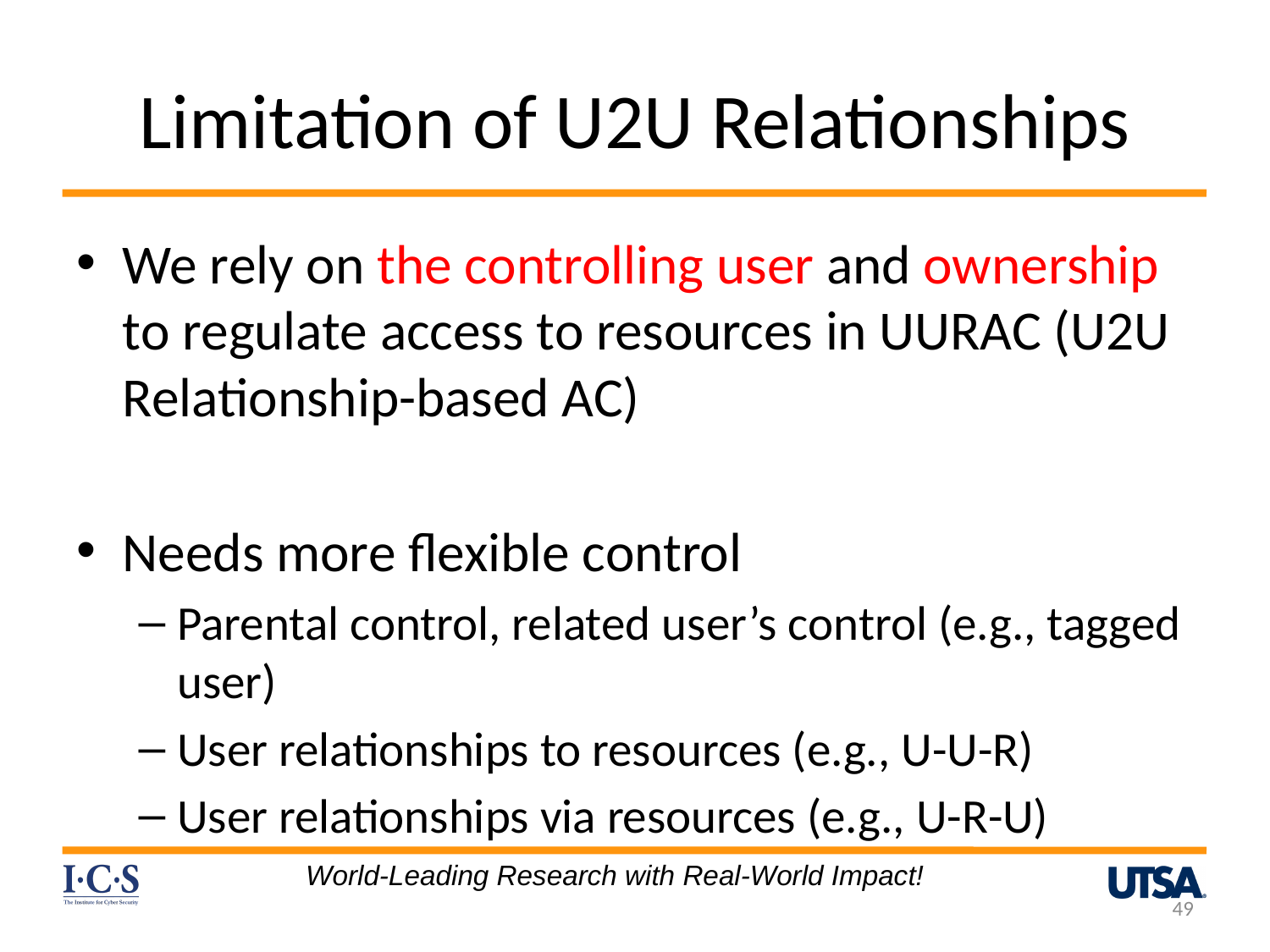

# Limitation of U2U Relationships
We rely on the controlling user and ownership to regulate access to resources in UURAC (U2U Relationship-based AC)

Needs more flexible control
Parental control, related user’s control (e.g., tagged user)
User relationships to resources (e.g., U-U-R)
User relationships via resources (e.g., U-R-U)

World-Leading Research with Real-World Impact!
49